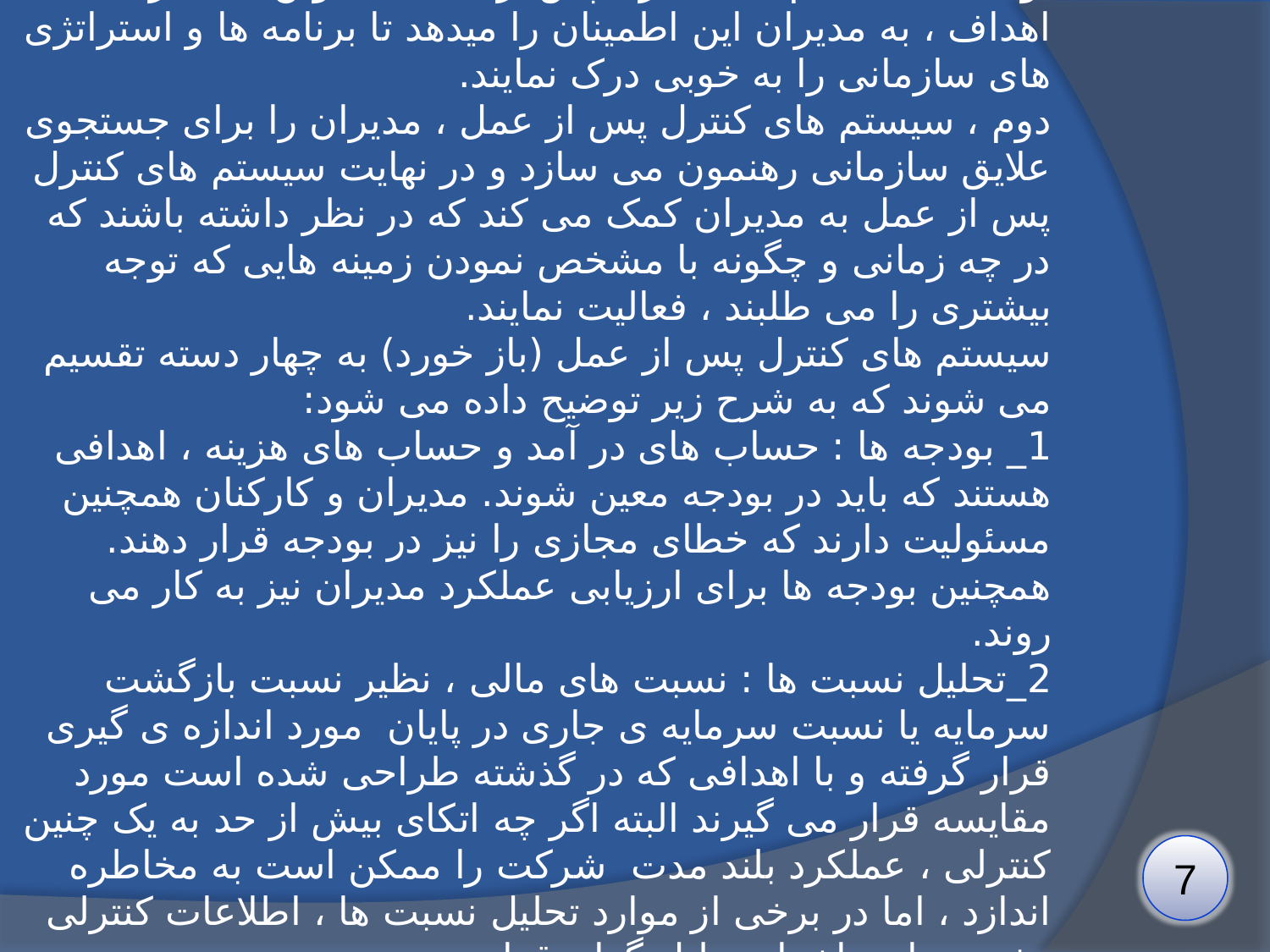

# نقش های سیستم های کنترل پس از عمل : اول آنکه سیستم های کنترل پس از عمل با تدوین یک سری اهداف ، به مدیران این اطمینان را میدهد تا برنامه ها و استراتژی های سازمانی را به خوبی درک نمایند. دوم ، سیستم های کنترل پس از عمل ، مدیران را برای جستجوی علایق سازمانی رهنمون می سازد و در نهایت سیستم های کنترل پس از عمل به مدیران کمک می کند که در نظر داشته باشند که در چه زمانی و چگونه با مشخص نمودن زمینه هایی که توجه بیشتری را می طلبند ، فعالیت نمایند. سیستم های کنترل پس از عمل (باز خورد) به چهار دسته تقسیم می شوند که به شرح زیر توضیح داده می شود: 1_ بودجه ها : حساب های در آمد و حساب های هزینه ، اهدافی هستند که باید در بودجه معین شوند. مدیران و کارکنان همچنین مسئولیت دارند که خطای مجازی را نیز در بودجه قرار دهند. همچنین بودجه ها برای ارزیابی عملکرد مدیران نیز به کار می روند. 2_تحلیل نسبت ها : نسبت های مالی ، نظیر نسبت بازگشت سرمایه یا نسبت سرمایه ی جاری در پایان  مورد اندازه ی گیری قرار گرفته و با اهدافی که در گذشته طراحی شده است مورد مقایسه قرار می گیرند البته اگر چه اتکای بیش از حد به یک چنین کنترلی ، عملکرد بلند مدت  شرکت را ممکن است به مخاطره اندازد ، اما در برخی از موارد تحلیل نسبت ها ، اطلاعات کنترلی مفیدی را در اختیار تحلیل گران قرار می دهد.
7